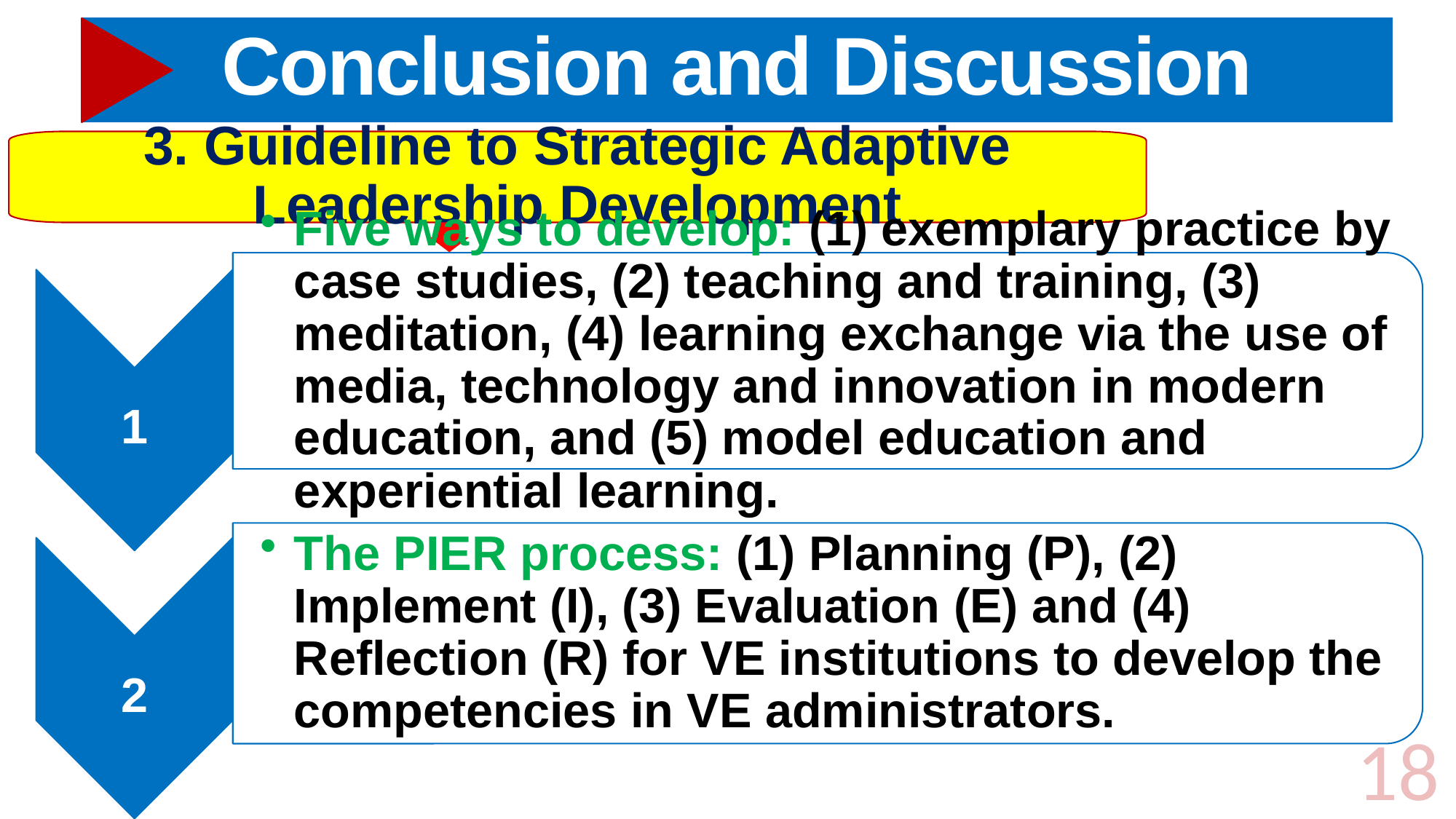

# Conclusion and Discussion

3. Guideline to Strategic Adaptive Leadership Development

1
Five ways to develop: (1) exemplary practice by case studies, (2) teaching and training, (3) meditation, (4) learning exchange via the use of media, technology and innovation in modern education, and (5) model education and experiential learning.
2
The PIER process: (1) Planning (P), (2) Implement (I), (3) Evaluation (E) and (4) Reflection (R) for VE institutions to develop the competencies in VE administrators.
18